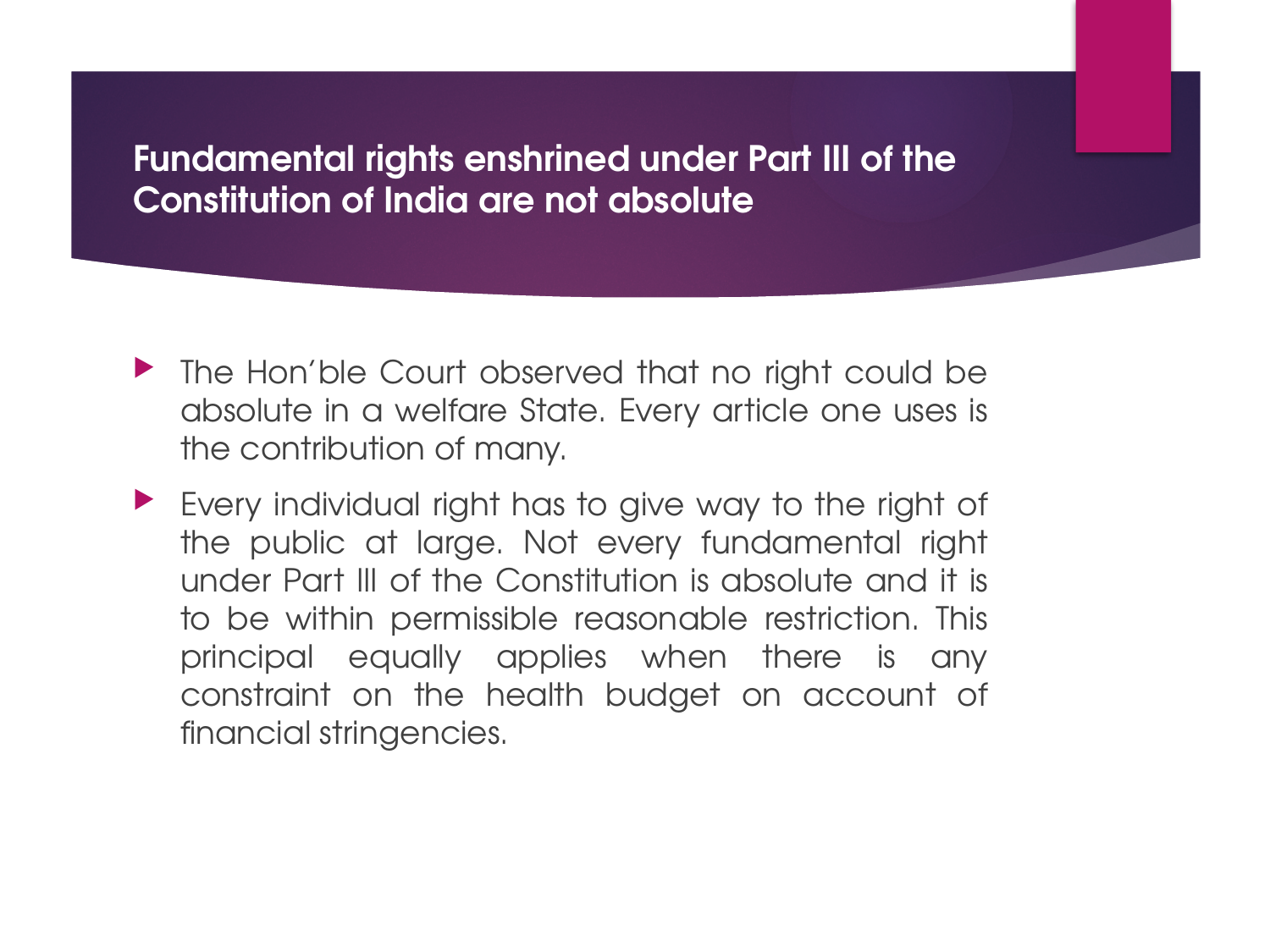

# Fundamental rights enshrined under Part III of the Constitution of India are not absolute
The Hon’ble Court observed that no right could be absolute in a welfare State. Every article one uses is the contribution of many.
Every individual right has to give way to the right of the public at large. Not every fundamental right under Part III of the Constitution is absolute and it is to be within permissible reasonable restriction. This principal equally applies when there is any constraint on the health budget on account of financial stringencies.